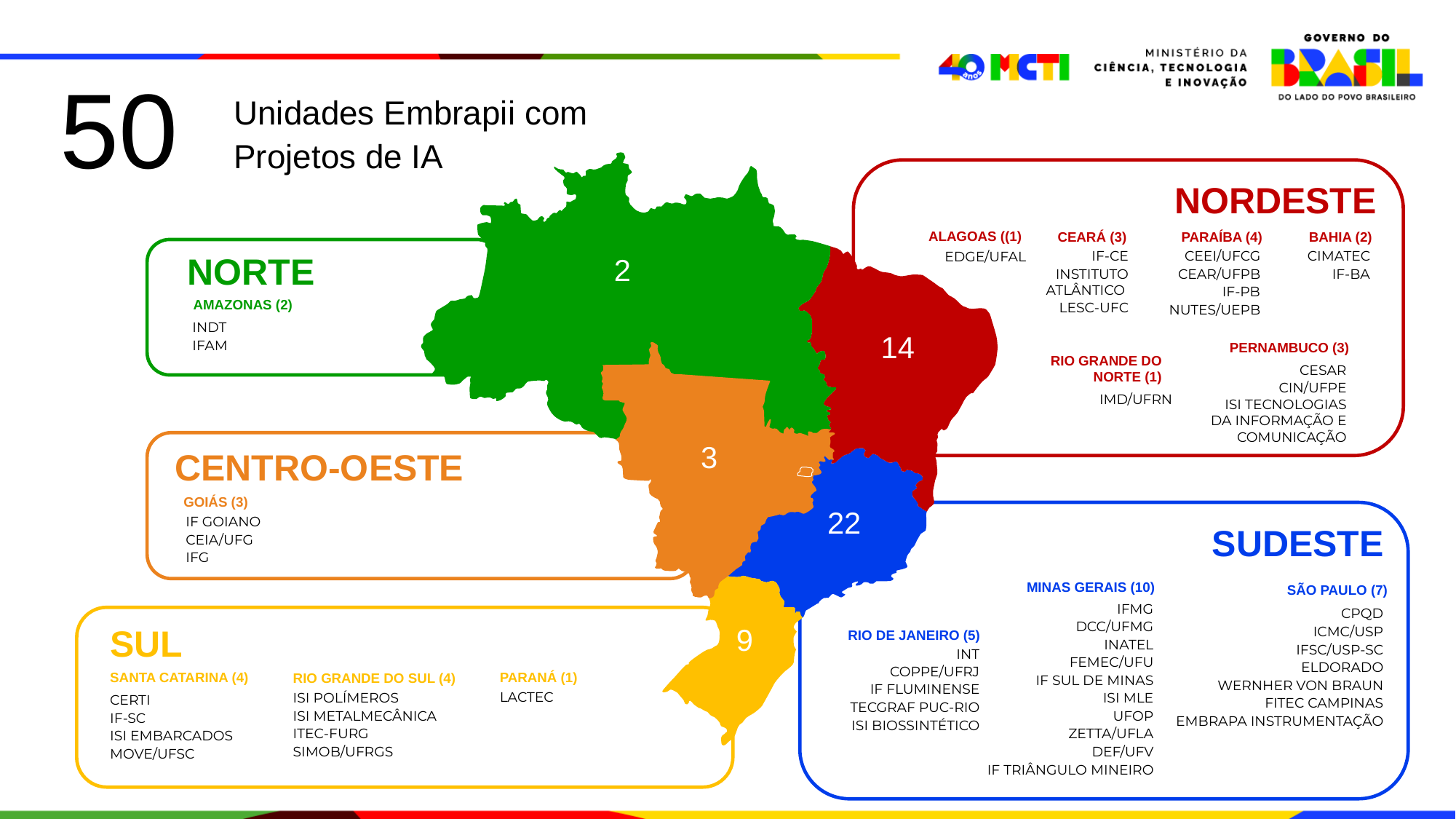

50
Unidades Embrapii com Projetos de IA

NORDESTE
ALAGOAS ((1)
CEARÁ (3)
PARAÍBA (4)
BAHIA (2)

IF-CE
INSTITUTO ATLÂNTICO
LESC-UFC
CEEI/UFCG
CEAR/UFPB
IF-PB
NUTES/UEPB
CIMATEC
IF-BA
EDGE/UFAL
NORTE
2
14
3
22
9
AMAZONAS (2)
INDT
IFAM
PERNAMBUCO (3)
RIO GRANDE DO NORTE (1)
CESAR
CIN/UFPE
ISI TECNOLOGIAS DA INFORMAÇÃO E COMUNICAÇÃO
IMD/UFRN

CENTRO-OESTE
GOIÁS (3)

IF GOIANO
CEIA/UFG
IFG
SUDESTE
MINAS GERAIS (10)
SÃO PAULO (7)
IFMG
DCC/UFMG
INATEL
FEMEC/UFU
IF SUL DE MINAS
ISI MLE
UFOP
ZETTA/UFLA
DEF/UFV
IF TRIÂNGULO MINEIRO
CPQD
ICMC/USP
IFSC/USP-SC
ELDORADO
WERNHER VON BRAUN
FITEC CAMPINAS
EMBRAPA INSTRUMENTAÇÃO

SUL
RIO DE JANEIRO (5)
INT
COPPE/UFRJ
IF FLUMINENSE
TECGRAF PUC-RIO
ISI BIOSSINTÉTICO
SANTA CATARINA (4)
PARANÁ (1)
RIO GRANDE DO SUL (4)
LACTEC
ISI POLÍMEROS
ISI METALMECÂNICA
ITEC-FURG
SIMOB/UFRGS
CERTI
IF-SC
ISI EMBARCADOS
MOVE/UFSC